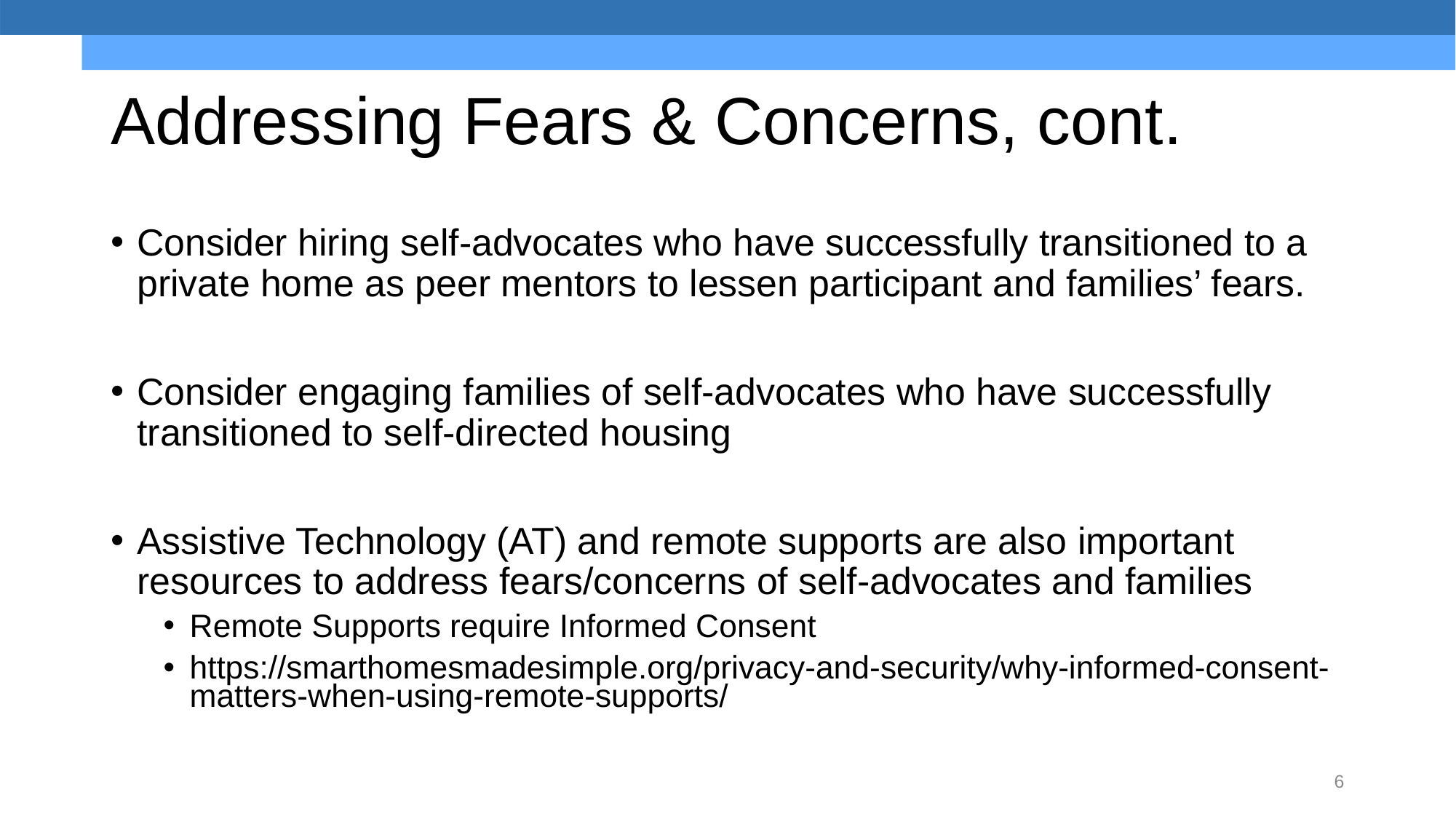

# Addressing Fears & Concerns, cont.
Consider hiring self-advocates who have successfully transitioned to a private home as peer mentors to lessen participant and families’ fears.

Consider engaging families of self-advocates who have successfully transitioned to self-directed housing

Assistive Technology (AT) and remote supports are also important resources to address fears/concerns of self-advocates and families
Remote Supports require Informed Consent
https://smarthomesmadesimple.org/privacy-and-security/why-informed-consent-matters-when-using-remote-supports/

6